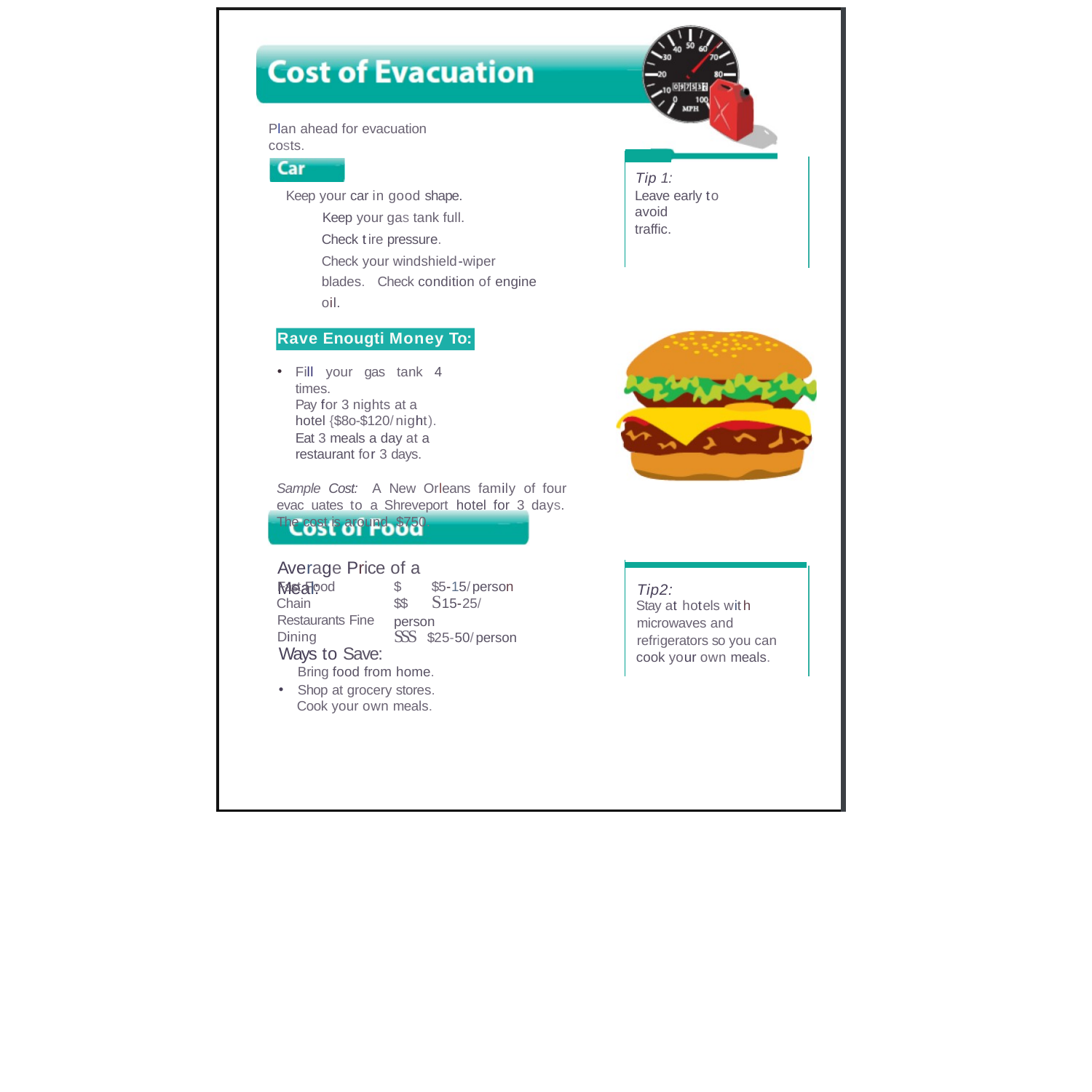

Plan ahead for evacuation costs.

Tip 1:
Leave early to avoid
traffic.
Keep your car in good shape.
Keep your gas tank full.
Check tire pressure.
Check your windshield-wiper blades. Check condition of engine oil.

Rave Enougti Money To:

Fill your gas tank 4 times.
Pay for 3 nights at a hotel {$8o-$120/night).
Eat 3 meals a day at a restaurant for 3 days.

Sample Cost:  A New Orleans family of four evac­ uates to a Shreveport hotel for 3 days. The cost is around  $750.

Average Price of a Meal:

Fast Food
Chain Restaurants Fine Dining
$	$5-15/person
$$	S15-25/person
SSS   $25-50/person
Tip2:
Stay at hotels with
microwaves and
refrigerators so you can
cook your own meals.
Ways to Save:
Bring food from home.
Shop at grocery stores.
Cook your own meals.